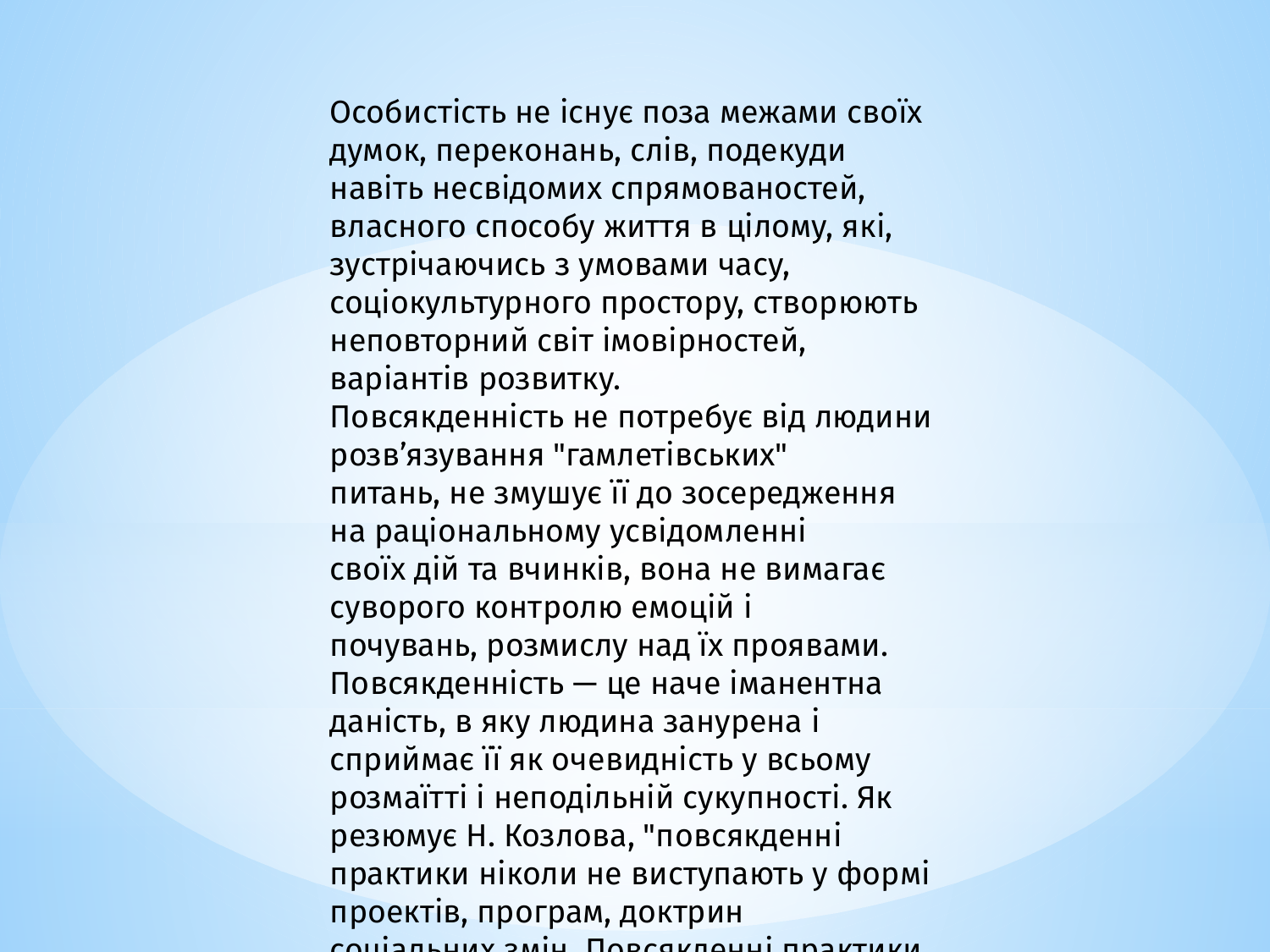

Особистість не існує поза межами своїх думок, переконань, слів, подекуди
навіть несвідомих спрямованостей, власного способу життя в цілому, які,
зустрічаючись з умовами часу, соціокультурного простору, створюють
неповторний світ імовірностей, варіантів розвитку.
Повсякденність не потребує від людини розв’язування "гамлетівських"
питань, не змушує її до зосередження на раціональному усвідомленні
своїх дій та вчинків, вона не вимагає суворого контролю емоцій і
почувань, розмислу над їх проявами. Повсякденність — це наче іманентна
даність, в яку людина занурена і сприймає її як очевидність у всьому
розмаїтті і неподільній сукупності. Як резюмує Н. Козлова, "повсякденні
практики ніколи не виступають у формі проектів, програм, доктрин
соціальних змін. Повсякденні практики не втілюються в жодному
офіційному інституті, вони утворюють своєрідні "вільні зони", захищені
або такі, що захищаються від тиску соціальних явищ«.